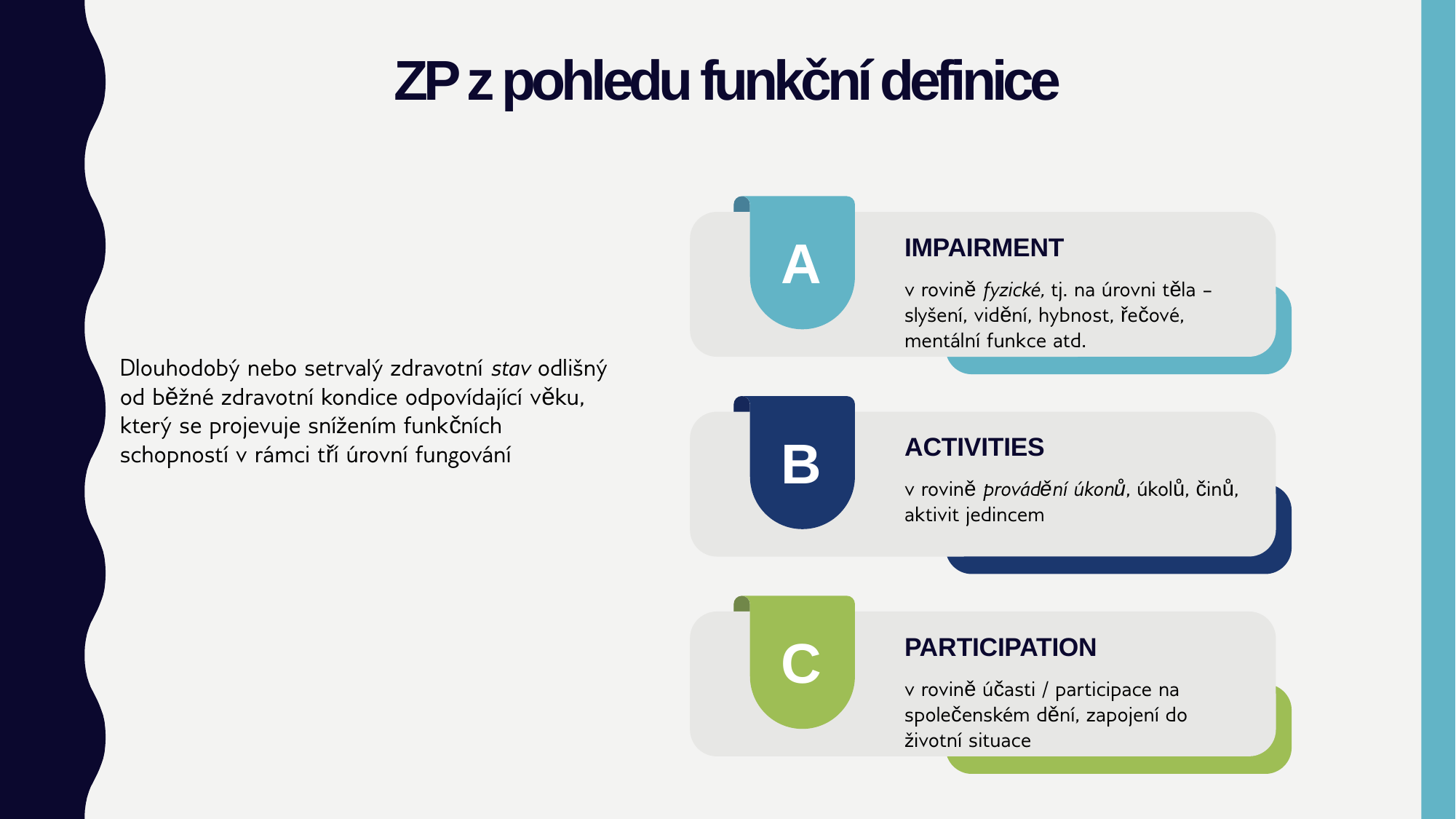

ZP z pohledu funkční definice

A
IMPAIRMENT
v rovině fyzické, tj. na úrovni těla – slyšení, vidění, hybnost, řečové, mentální funkce atd.

Dlouhodobý nebo setrvalý zdravotní stav odlišný od běžné zdravotní kondice odpovídající věku, který se projevuje snížením funkčních schopností v rámci tří úrovní fungování

B
ACTIVITIES
v rovině provádění úkonů, úkolů, činů, aktivit jedincem

C
PARTICIPATION
v rovině účasti / participace na společenském dění, zapojení do životní situace